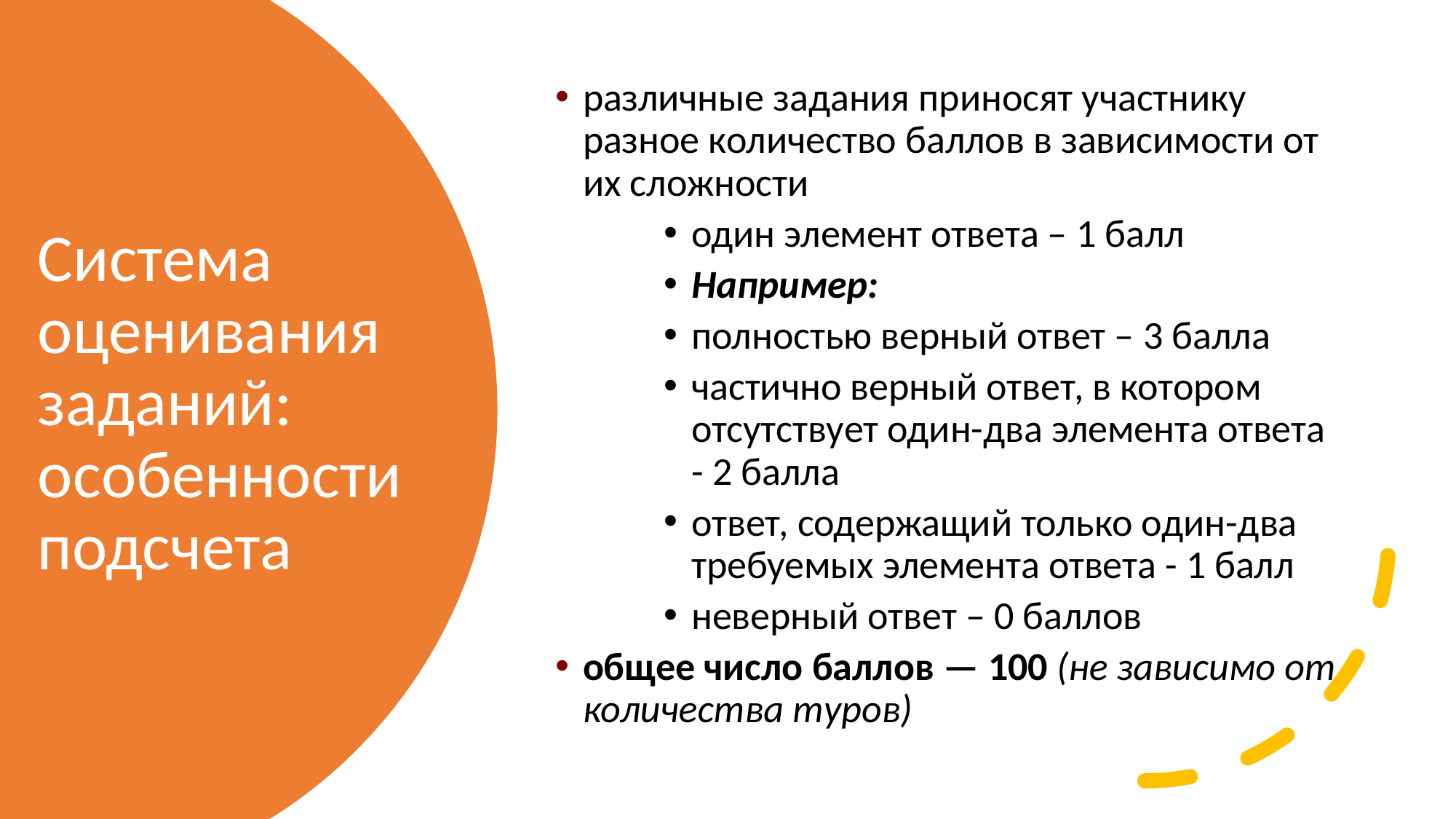

различные задания приносят участнику разное количество баллов в зависимости от их сложности
один элемент ответа – 1 балл
Например:
полностью верный ответ – 3 балла
частично верный ответ, в котором отсутствует один-два элемента ответа - 2 балла
ответ, содержащий только один-два требуемых элемента ответа - 1 балл
неверный ответ – 0 баллов
общее число баллов — 100 (не зависимо от количества туров)
Система оценивания заданий: особенности подсчета